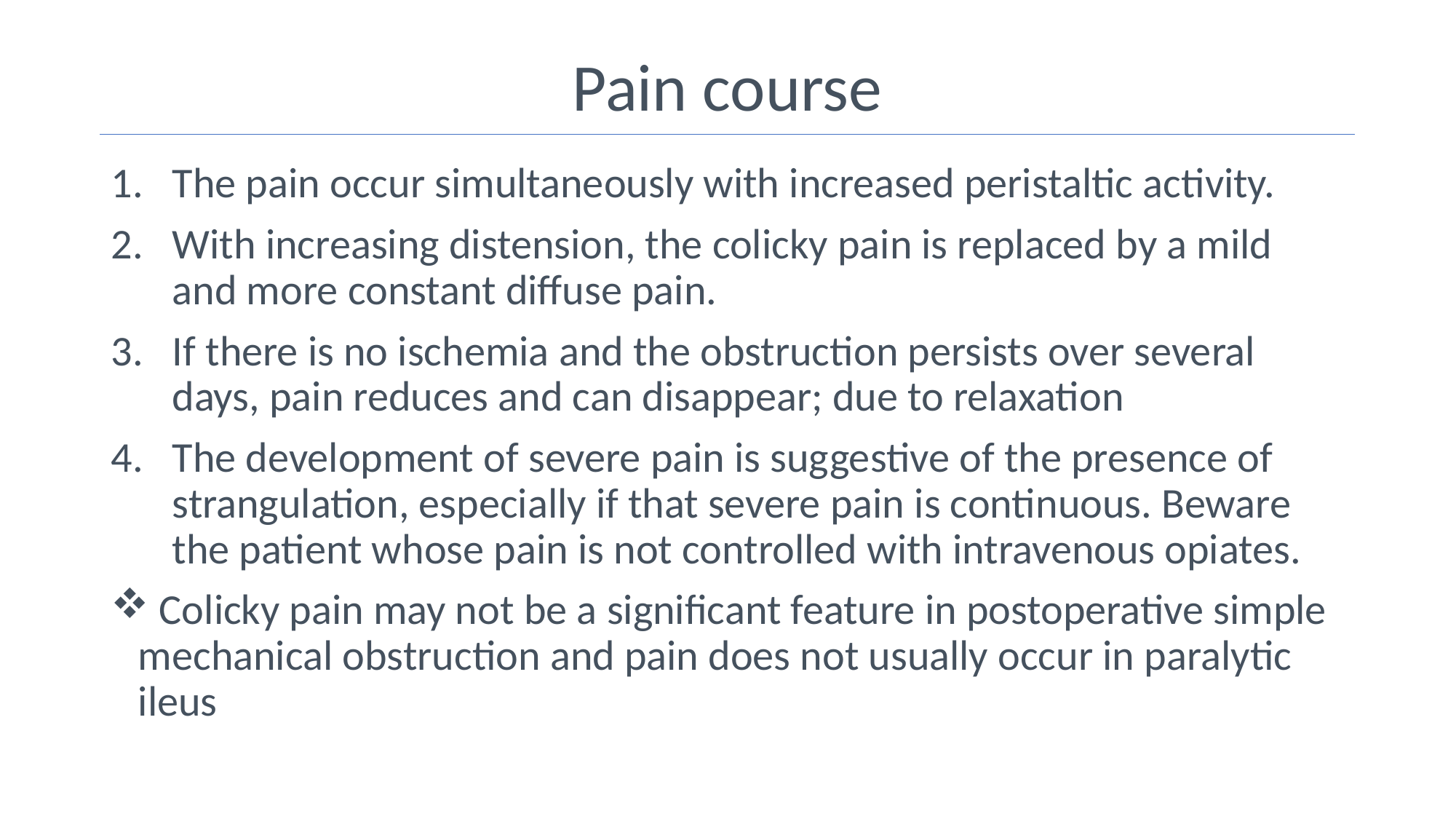

# Pain course
The pain occur simultaneously with increased peristaltic activity.
With increasing distension, the colicky pain is replaced by a mild and more constant diffuse pain.
If there is no ischemia and the obstruction persists over several days, pain reduces and can disappear; due to relaxation
The development of severe pain is suggestive of the presence of strangulation, especially if that severe pain is continuous. Beware the patient whose pain is not controlled with intravenous opiates.
 Colicky pain may not be a significant feature in postoperative simple mechanical obstruction and pain does not usually occur in paralytic ileus